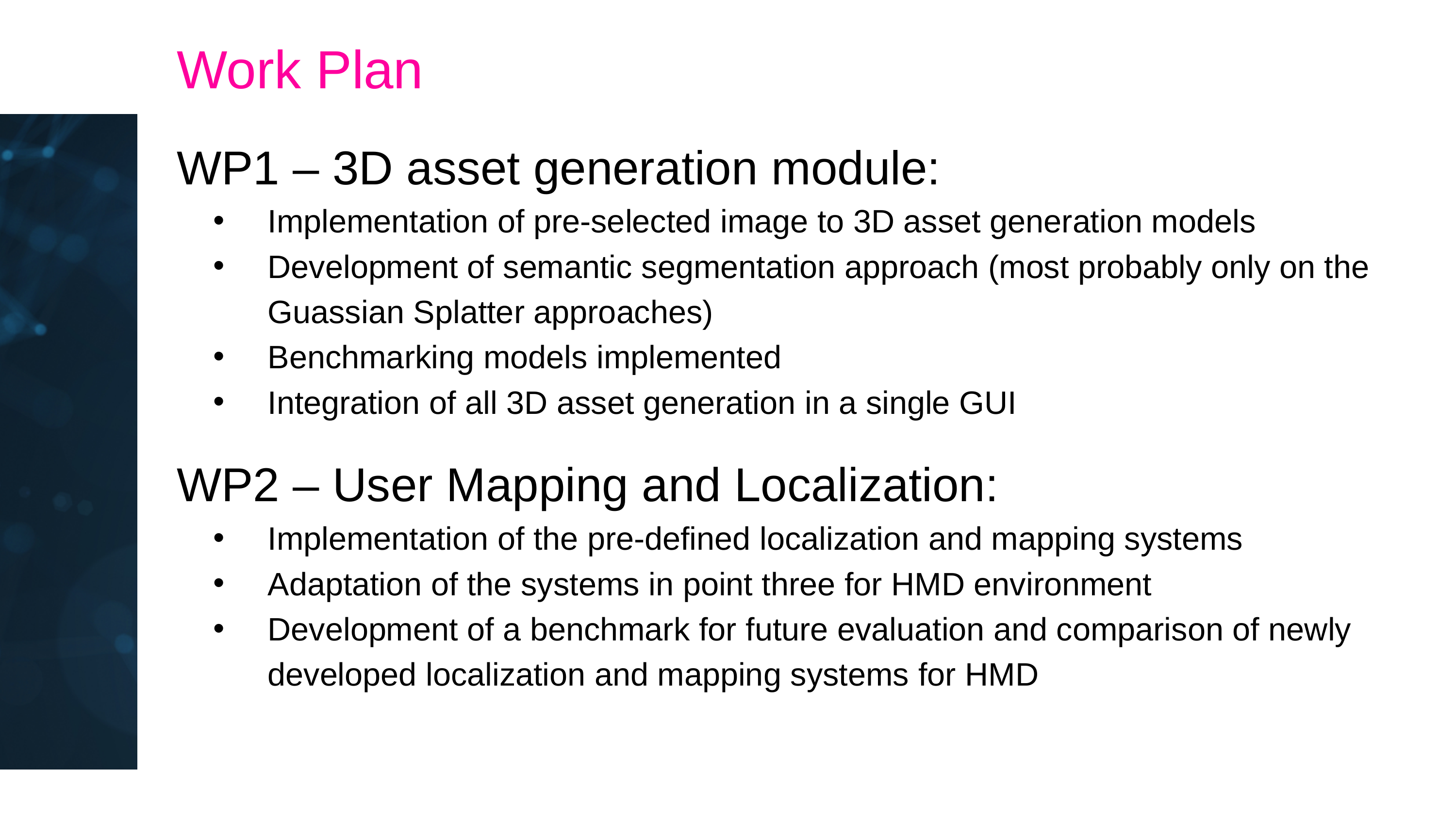

Work Plan

WP1 – 3D asset generation module:
Implementation of pre-selected image to 3D asset generation models
Development of semantic segmentation approach (most probably only on the Guassian Splatter approaches)
Benchmarking models implemented
Integration of all 3D asset generation in a single GUI

WP2 – User Mapping and Localization:
Implementation of the pre-defined localization and mapping systems
Adaptation of the systems in point three for HMD environment
Development of a benchmark for future evaluation and comparison of newly developed localization and mapping systems for HMD